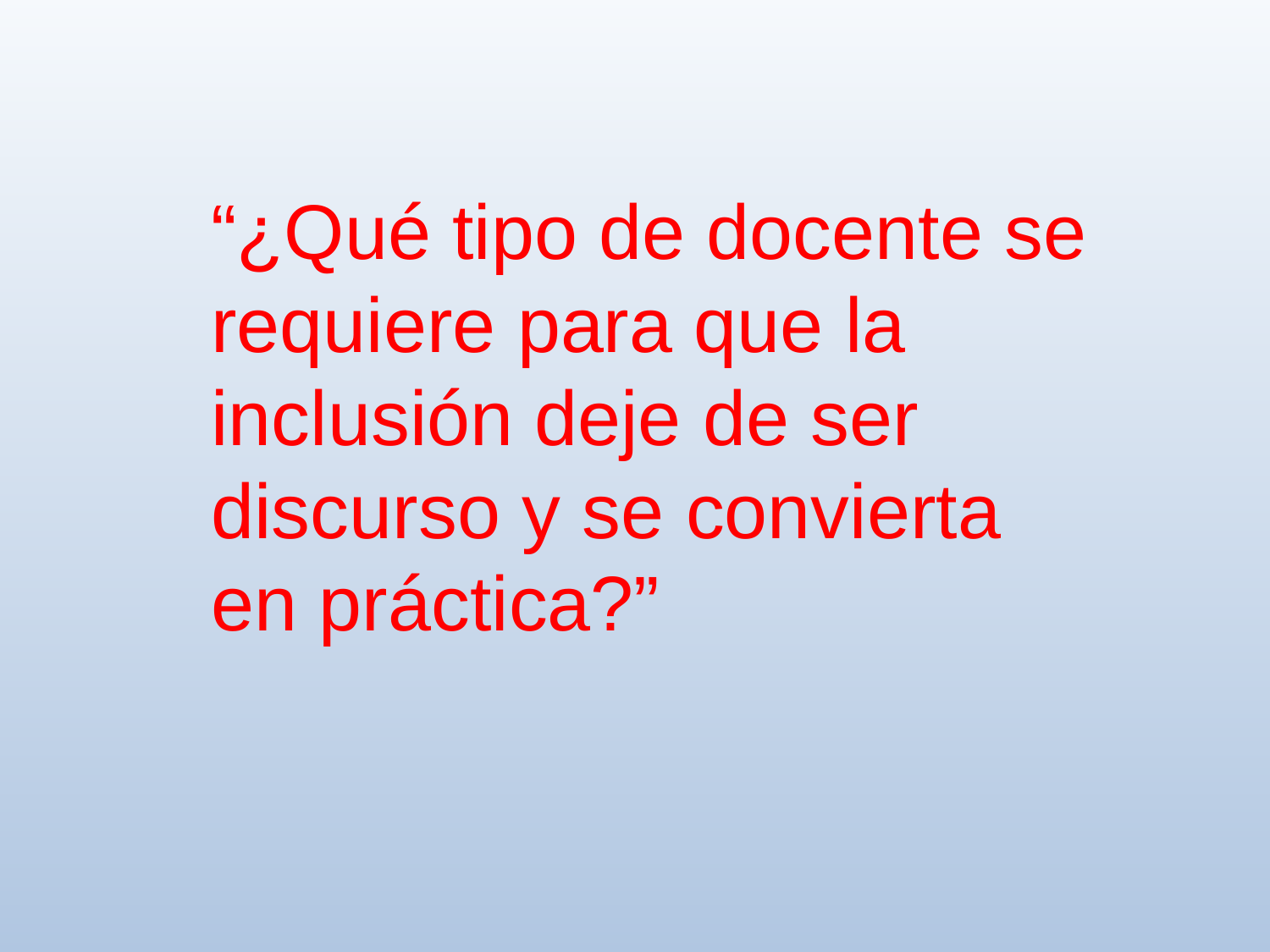

“¿Qué tipo de docente se requiere para que la inclusión deje de ser discurso y se convierta en práctica?”